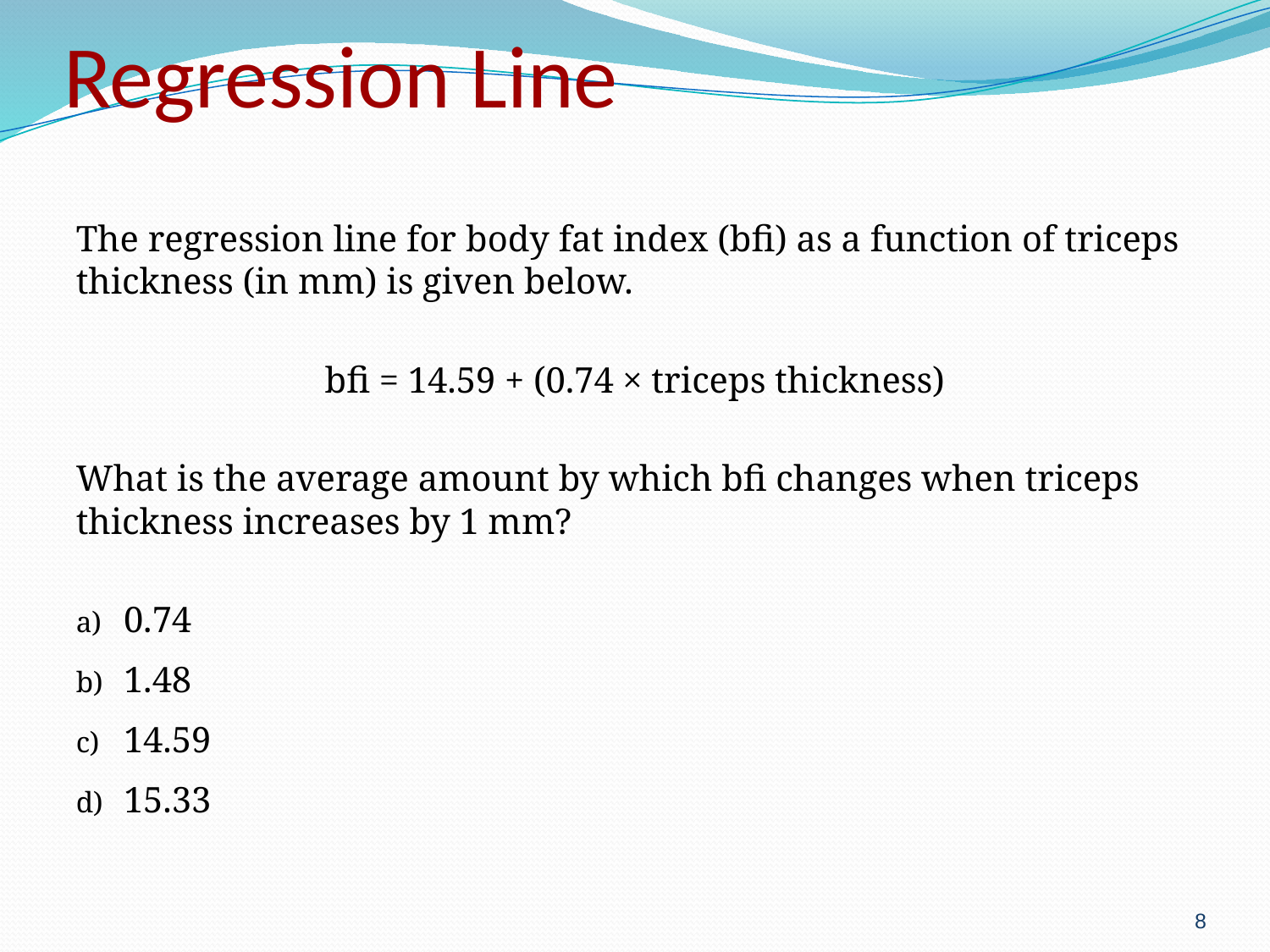

# Regression Line
The regression line for body fat index (bfi) as a function of triceps thickness (in mm) is given below.

bfi = 14.59 + (0.74 × triceps thickness)

What is the average amount by which bfi changes when triceps thickness increases by 1 mm?

0.74
1.48
14.59
15.33
8